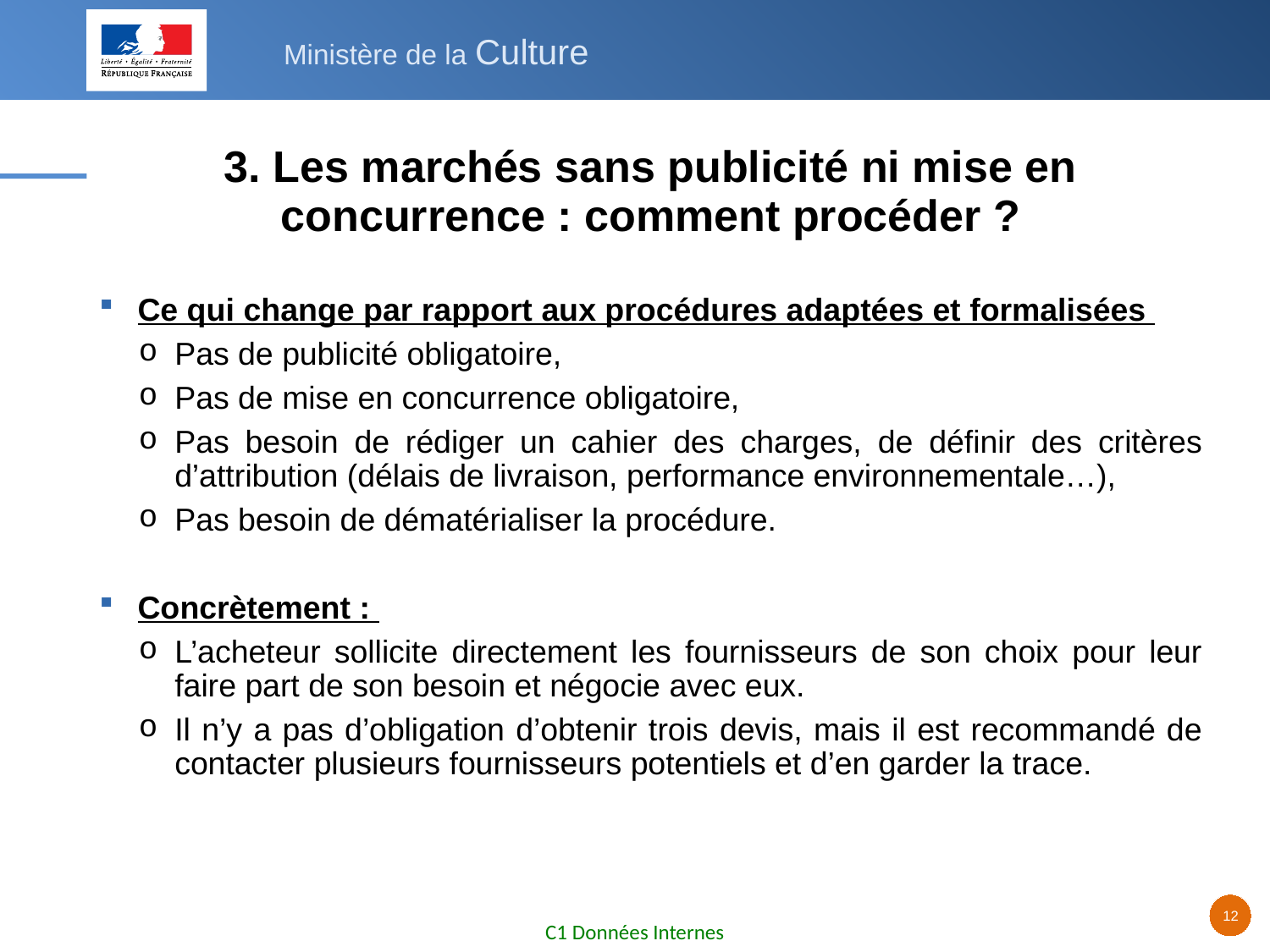

# 3. Les marchés sans publicité ni mise en concurrence : comment procéder ?
Ce qui change par rapport aux procédures adaptées et formalisées
Pas de publicité obligatoire,
Pas de mise en concurrence obligatoire,
Pas besoin de rédiger un cahier des charges, de définir des critères d’attribution (délais de livraison, performance environnementale…),
Pas besoin de dématérialiser la procédure.

Concrètement :
L’acheteur sollicite directement les fournisseurs de son choix pour leur faire part de son besoin et négocie avec eux.
Il n’y a pas d’obligation d’obtenir trois devis, mais il est recommandé de contacter plusieurs fournisseurs potentiels et d’en garder la trace.